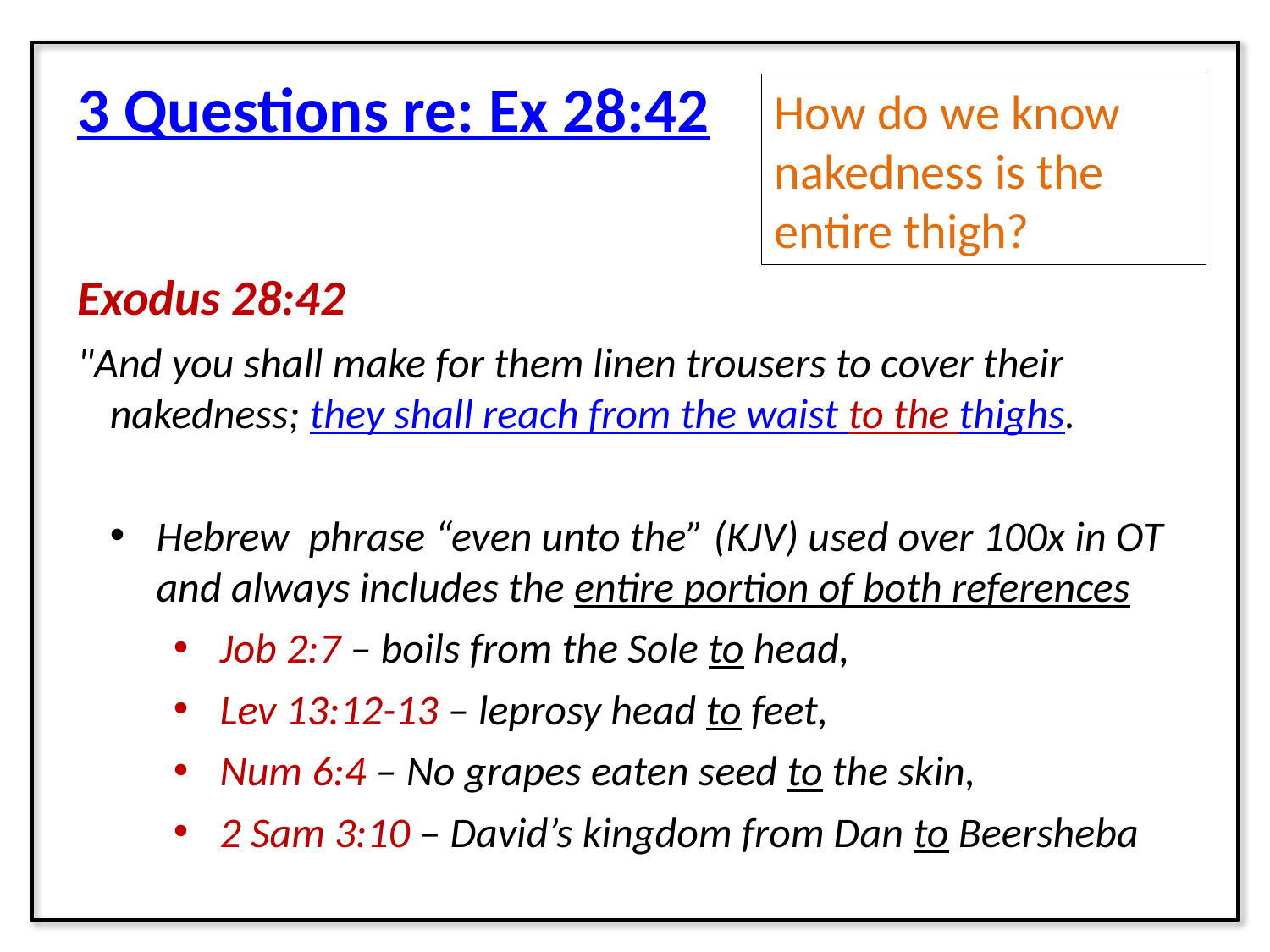

3 Questions re: Ex 28:42

Exodus 28:42
"And you shall make for them linen trousers to cover their nakedness; they shall reach from the waist to the thighs.

Hebrew  phrase “even unto the” (KJV) used over 100x in OT and always includes the entire portion of both references
Job 2:7 – boils from the Sole to head,
Lev 13:12-13 – leprosy head to feet,
Num 6:4 – No grapes eaten seed to the skin,
2 Sam 3:10 – David’s kingdom from Dan to Beersheba

How do we know nakedness is the entire thigh?